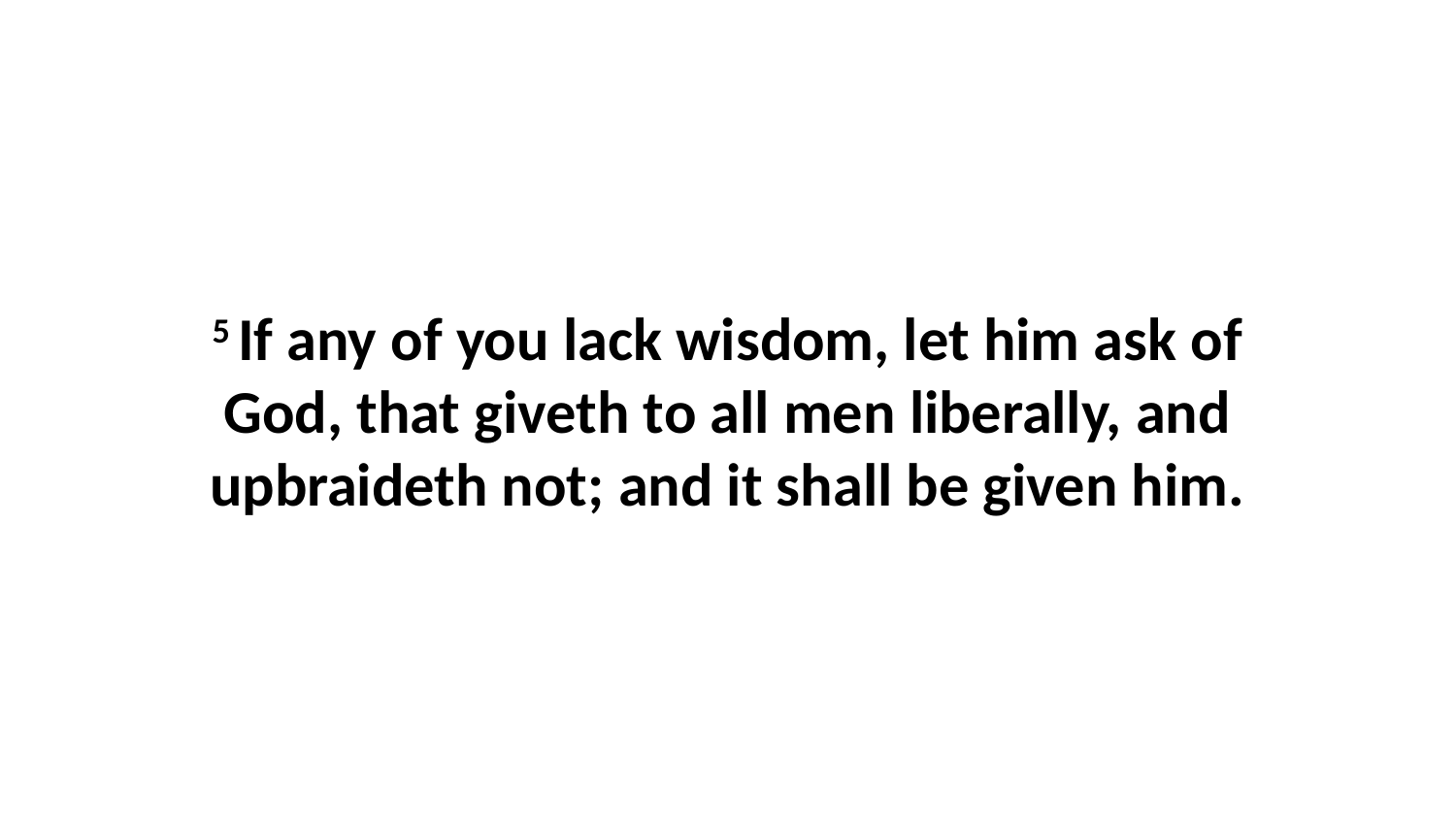

5 If any of you lack wisdom, let him ask of God, that giveth to all men liberally, and upbraideth not; and it shall be given him.